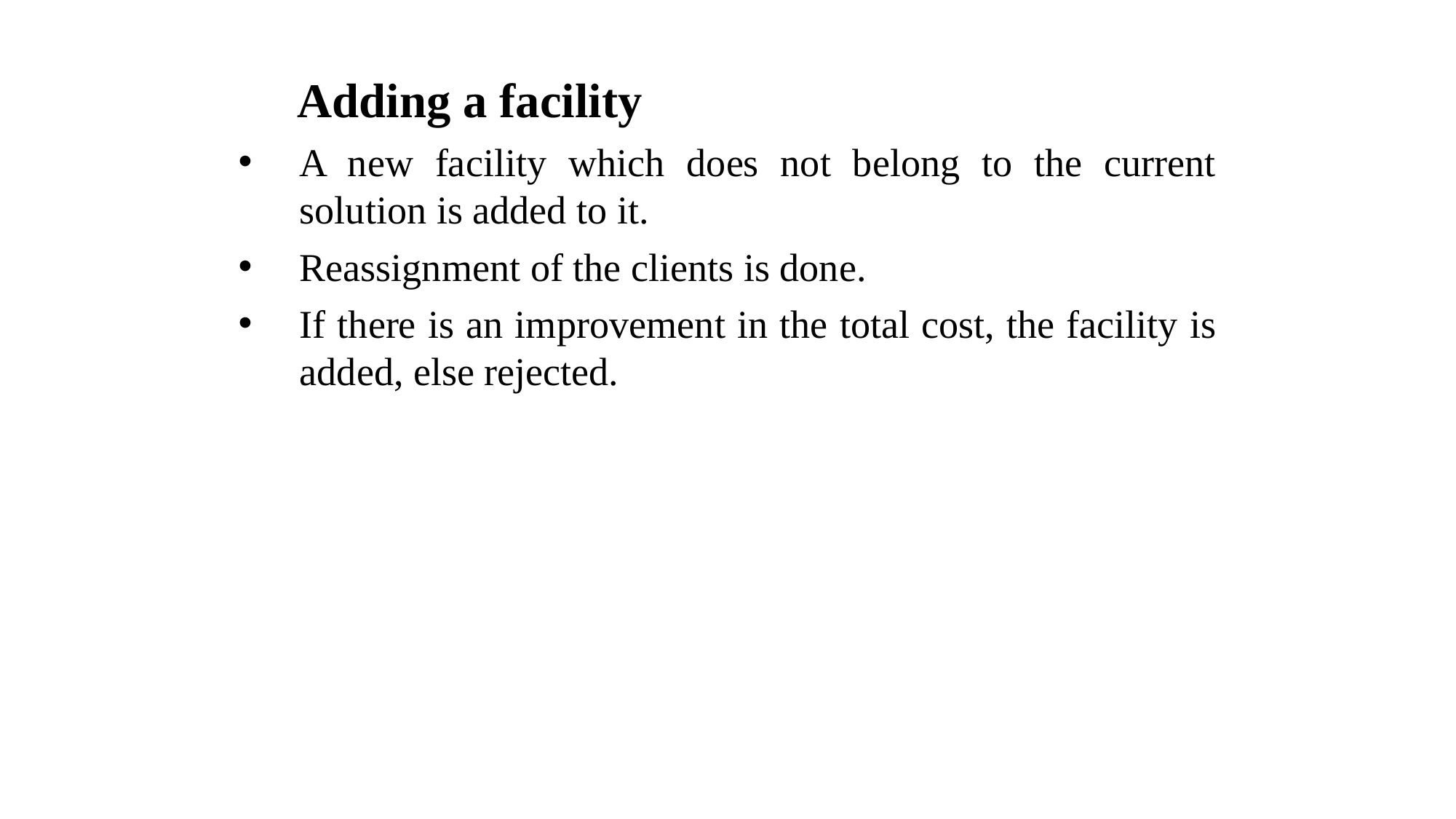

Adding a facility
A new facility which does not belong to the current solution is added to it.
Reassignment of the clients is done.
If there is an improvement in the total cost, the facility is added, else rejected.